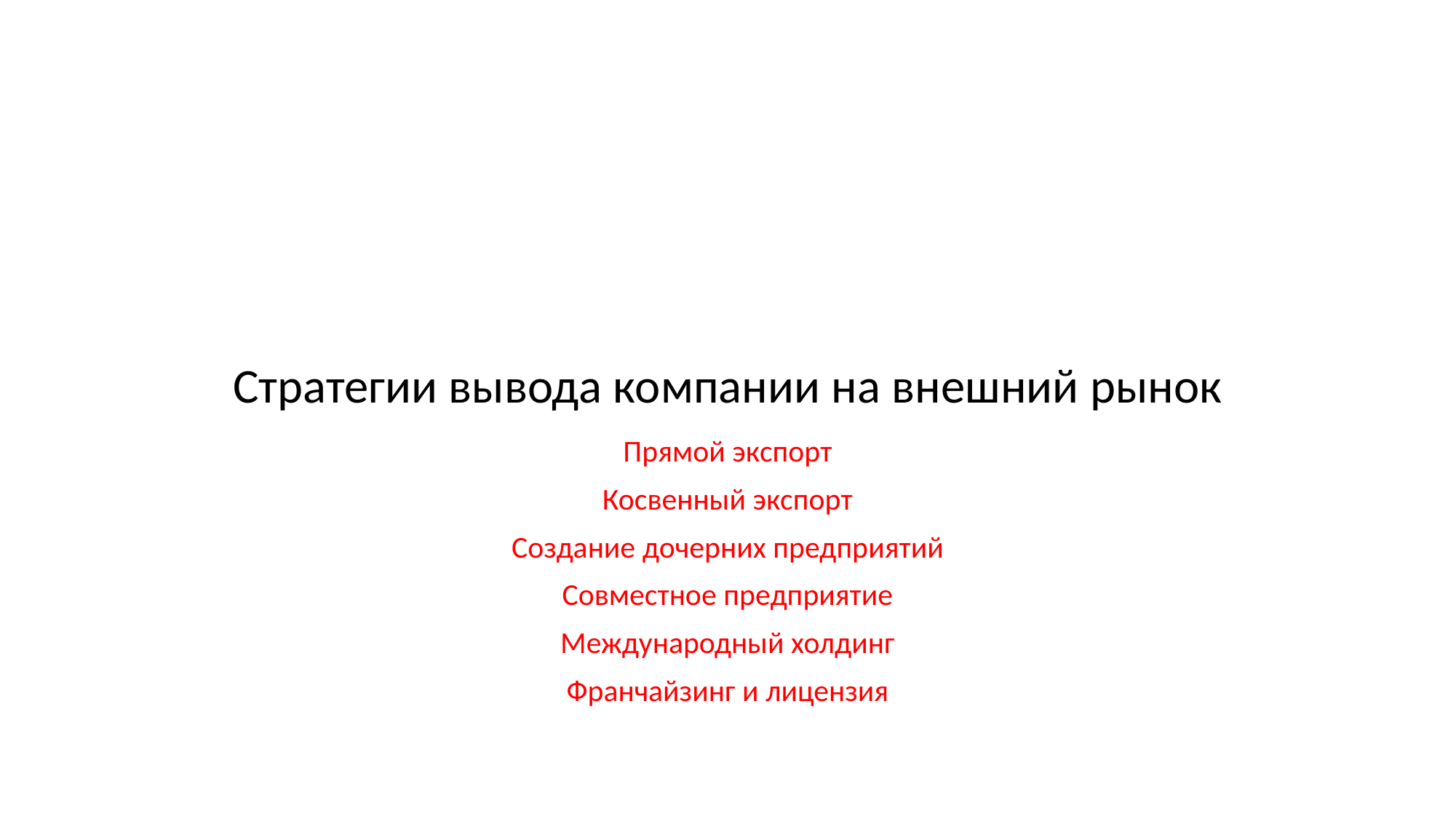

# Стратегии вывода компании на внешний рынок
Прямой экспорт
Косвенный экспорт
Создание дочерних предприятий
Совместное предприятие
Международный холдинг
Франчайзинг и лицензия